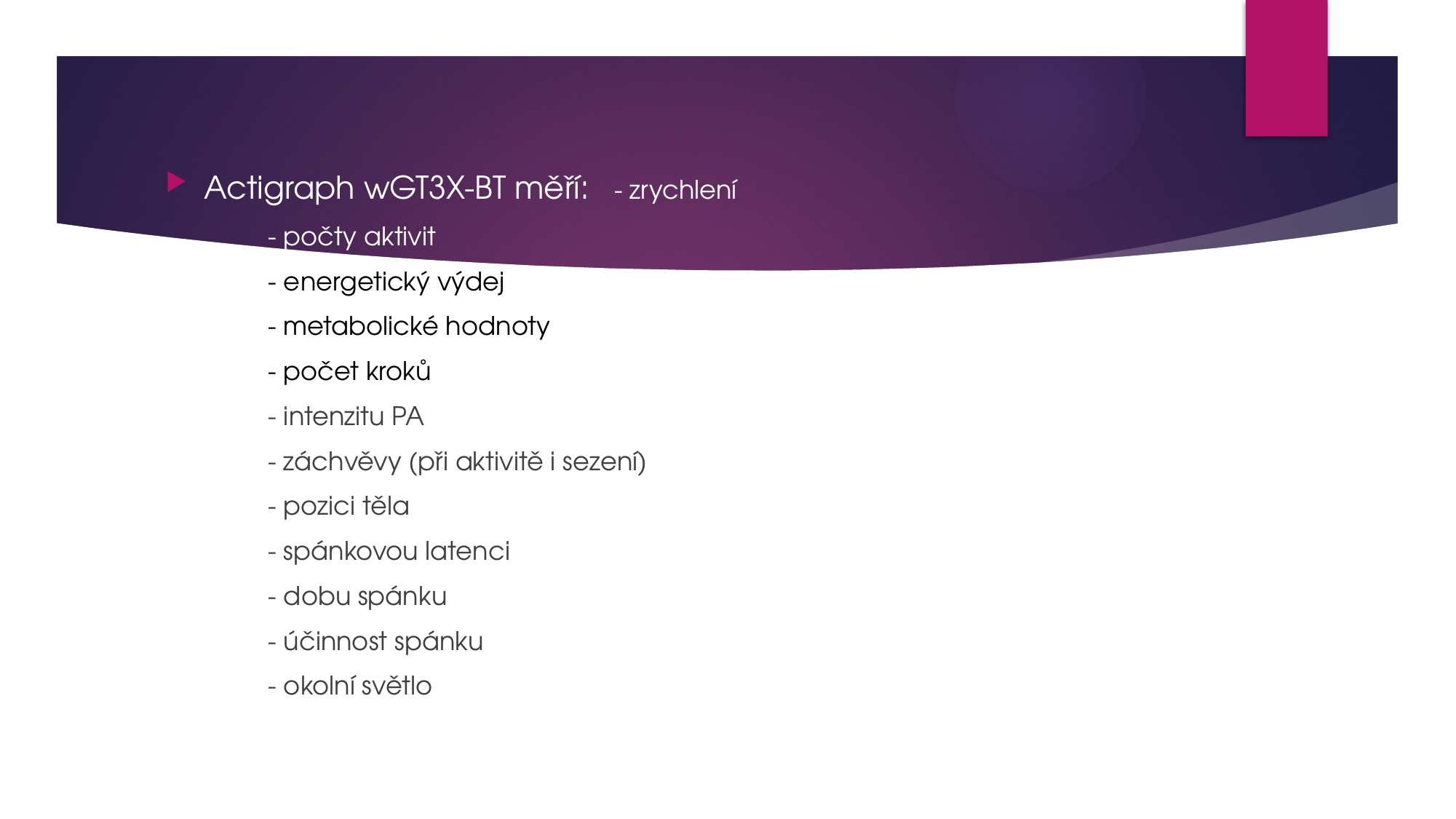

Actigraph wGT3X-BT měří:	- zrychlení
									- počty aktivit
									- energetický výdej
									- metabolické hodnoty
									- počet kroků
									- intenzitu PA
									- záchvěvy (při aktivitě i sezení)
									- pozici těla
									- spánkovou latenci
									- dobu spánku
									- účinnost spánku
									- okolní světlo